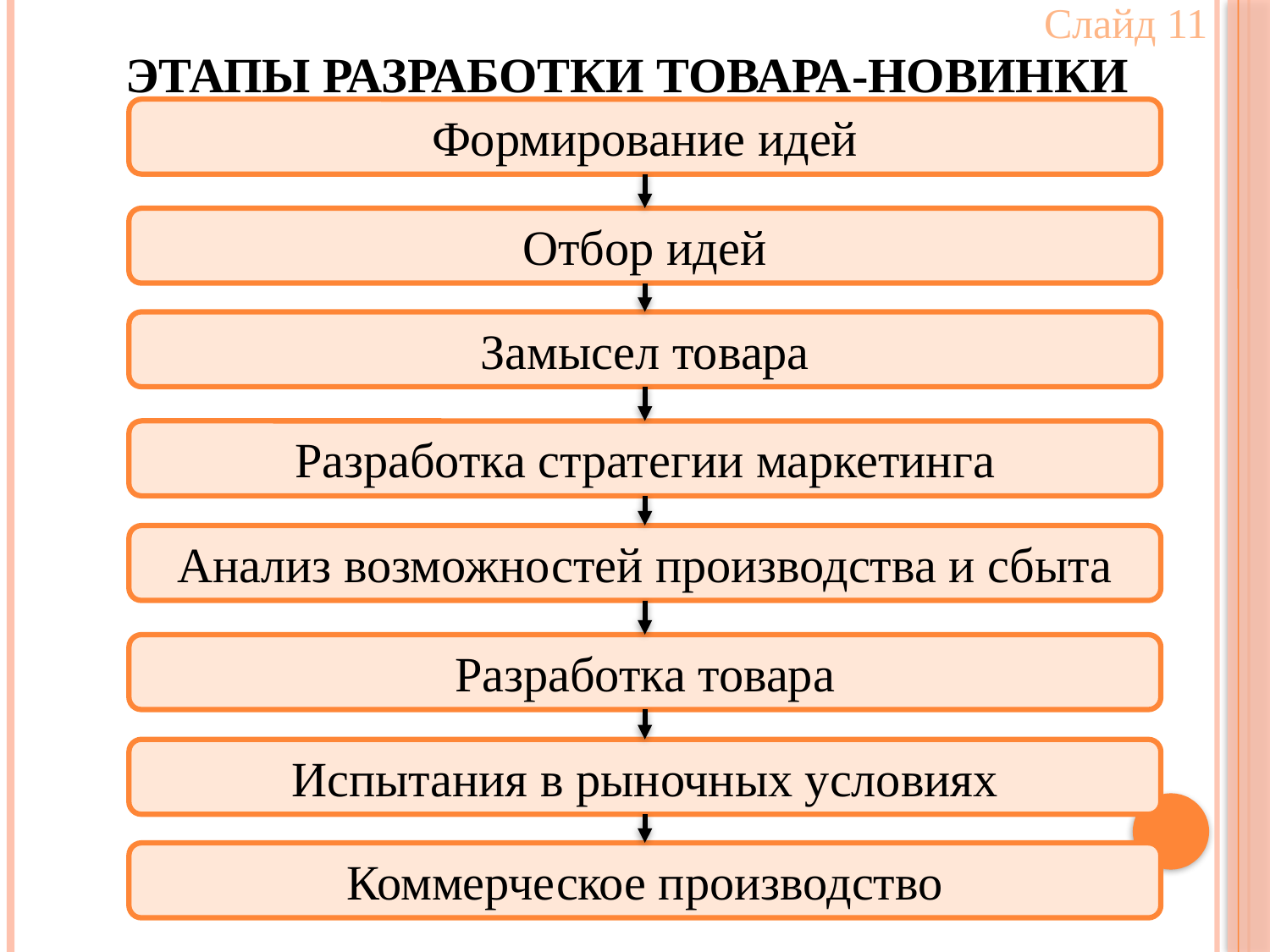

Слайд 11
# ЭТАПЫ РАЗРАБОТКИ ТОВАРА-НОВИНКИ
Формирование идей
Отбор идей
Замысел товара
Разработка стратегии маркетинга
Анализ возможностей производства и сбыта
Разработка товара
Испытания в рыночных условиях
Коммерческое производство